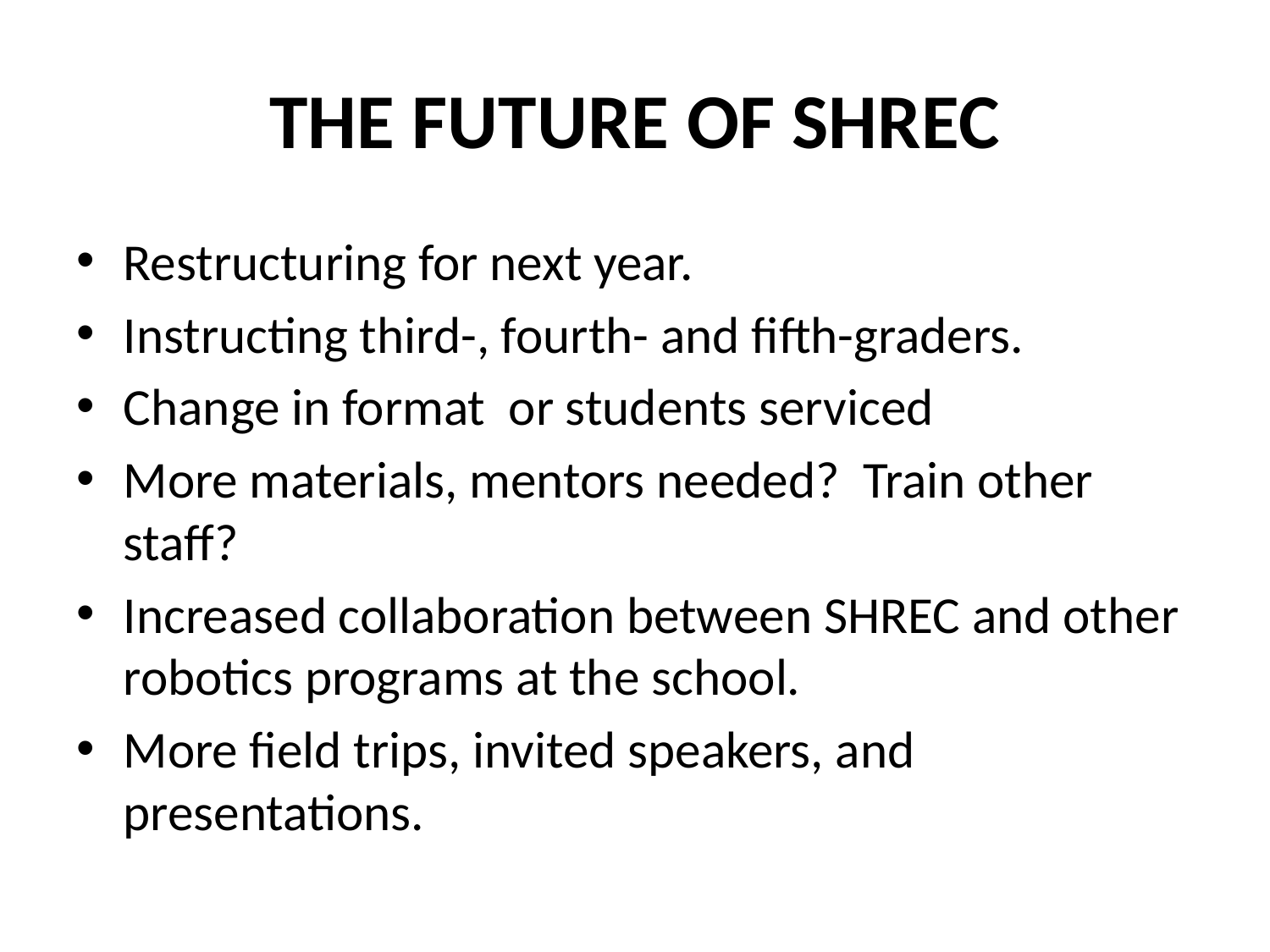

# THE FUTURE OF SHREC
Restructuring for next year.
Instructing third-, fourth- and fifth-graders.
Change in format  or students serviced
More materials, mentors needed?  Train other staff?
Increased collaboration between SHREC and other robotics programs at the school.
More field trips, invited speakers, and presentations.